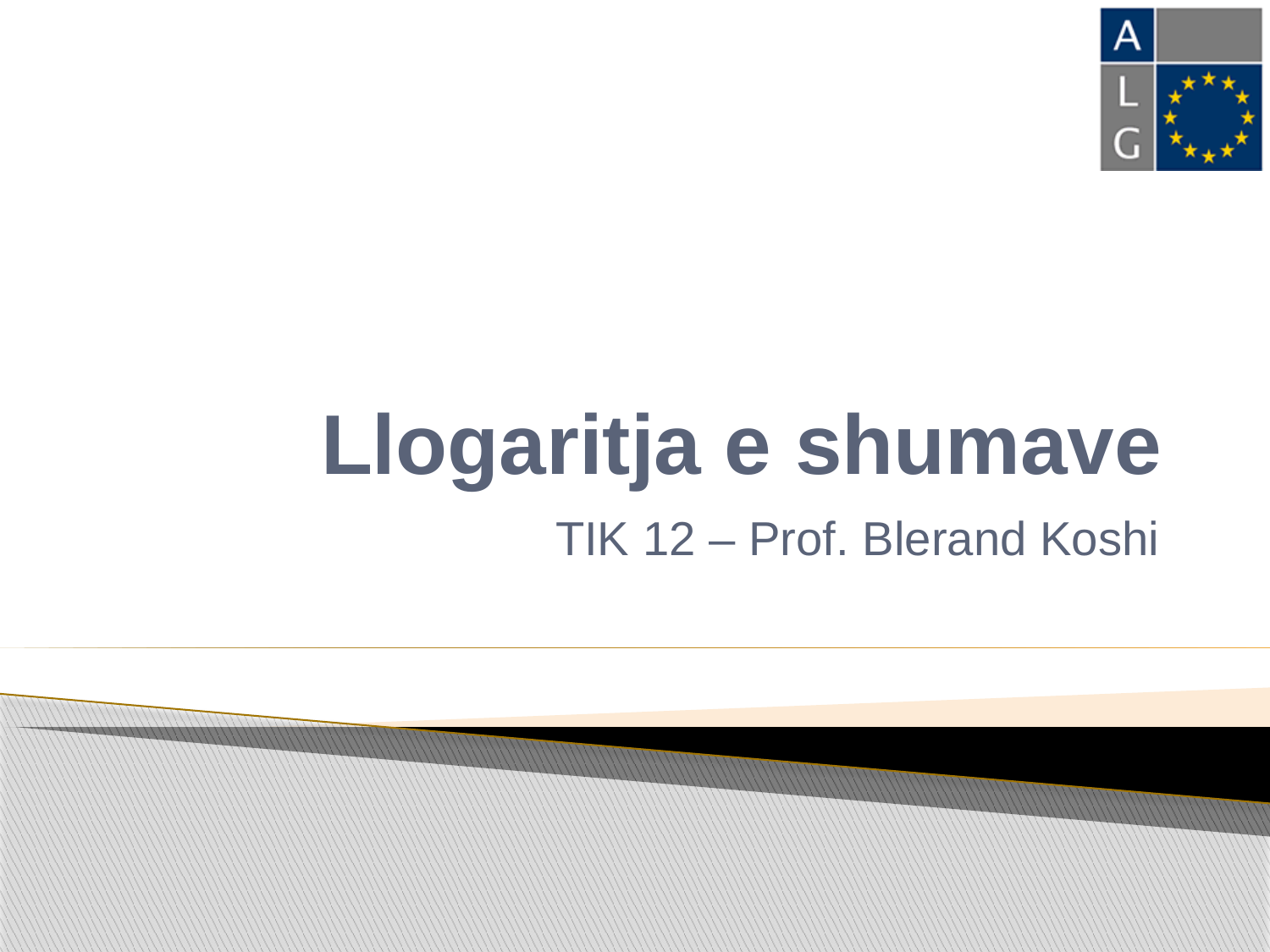

# Llogaritja e shumave
TIK 12 – Prof. Blerand Koshi